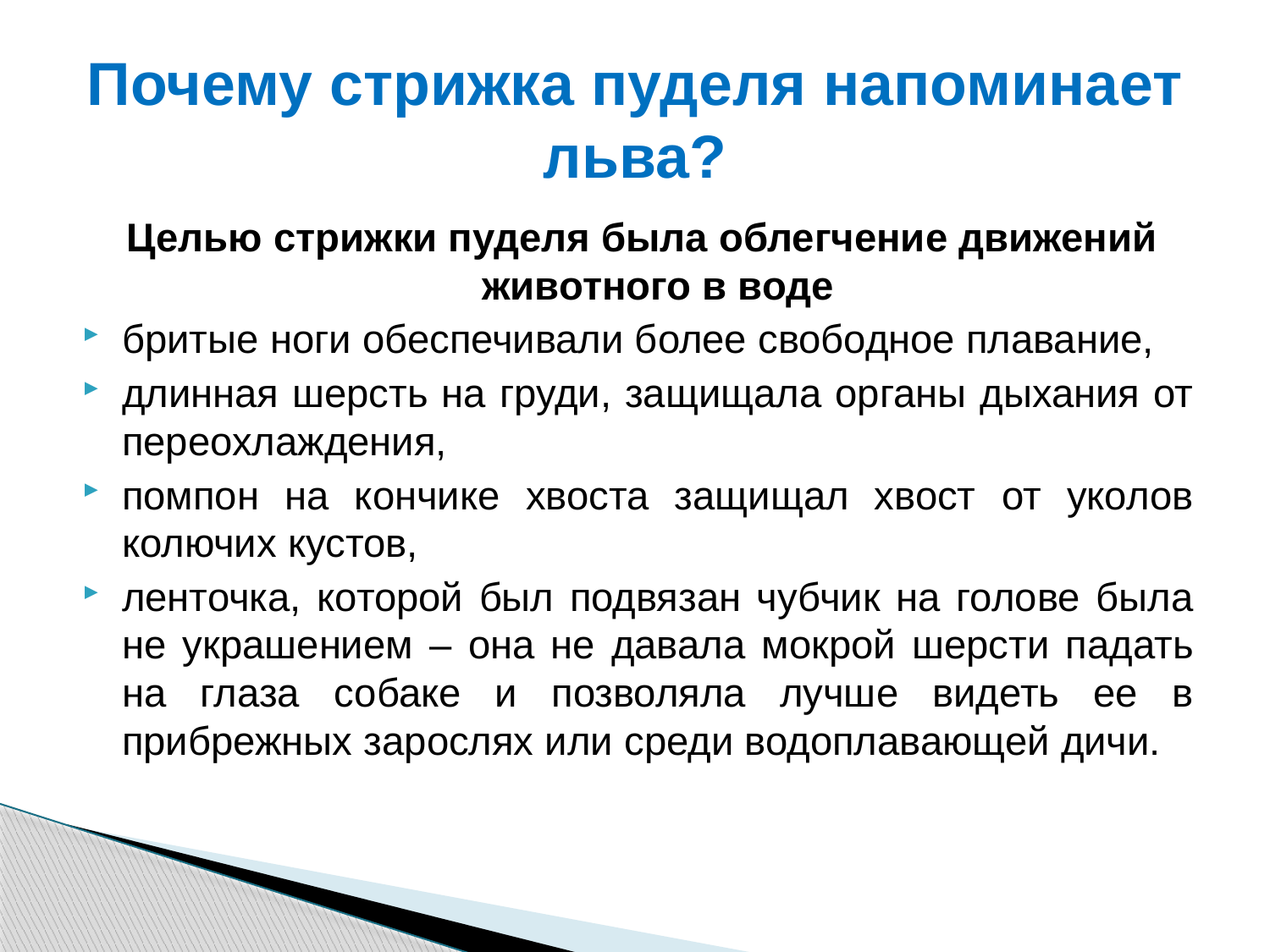

# Почему стрижка пуделя напоминает льва?
Целью стрижки пуделя была облегчение движений животного в воде
бритые ноги обеспечивали более свободное плавание,
длинная шерсть на груди, защищала органы дыхания от переохлаждения,
помпон на кончике хвоста защищал хвост от уколов колючих кустов,
ленточка, которой был подвязан чубчик на голове была не украшением – она не давала мокрой шерсти падать на глаза собаке и позволяла лучше видеть ее в прибрежных зарослях или среди водоплавающей дичи.